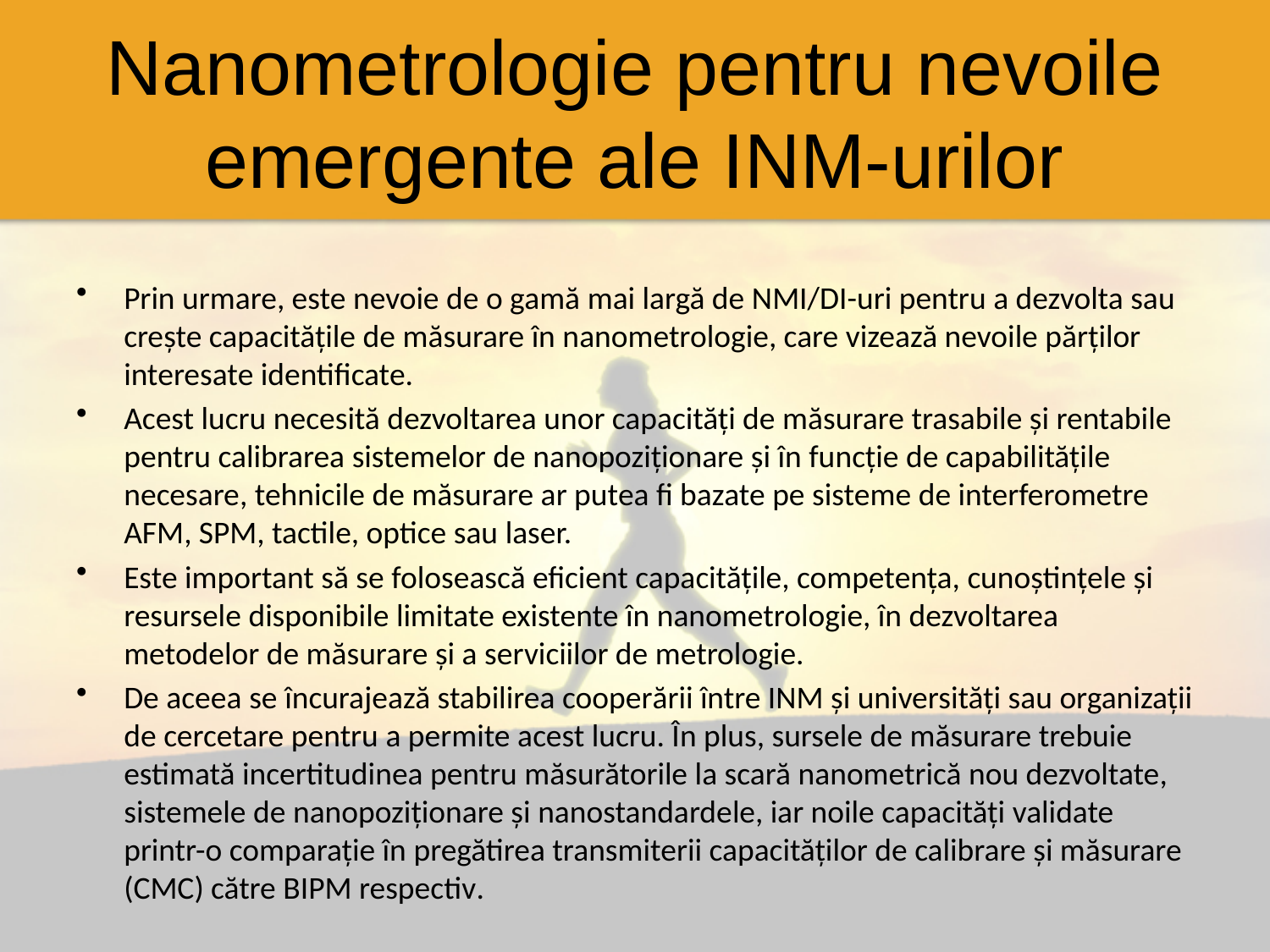

# Nanometrologie pentru nevoile emergente ale INM-urilor
Prin urmare, este nevoie de o gamă mai largă de NMI/DI-uri pentru a dezvolta sau crește capacitățile de măsurare în nanometrologie, care vizează nevoile părților interesate identificate.
Acest lucru necesită dezvoltarea unor capacități de măsurare trasabile și rentabile pentru calibrarea sistemelor de nanopoziționare și în funcție de capabilitățile necesare, tehnicile de măsurare ar putea fi bazate pe sisteme de interferometre AFM, SPM, tactile, optice sau laser.
Este important să se folosească eficient capacitățile, competența, cunoștințele și resursele disponibile limitate existente în nanometrologie, în dezvoltarea metodelor de măsurare și a serviciilor de metrologie.
De aceea se încurajează stabilirea cooperării între INM și universități sau organizații de cercetare pentru a permite acest lucru. În plus, sursele de măsurare trebuie estimată incertitudinea pentru măsurătorile la scară nanometrică nou dezvoltate, sistemele de nanopoziționare și nanostandardele, iar noile capacități validate printr-o comparație în pregătirea transmiterii capacităților de calibrare și măsurare (CMC) către BIPM respectiv.